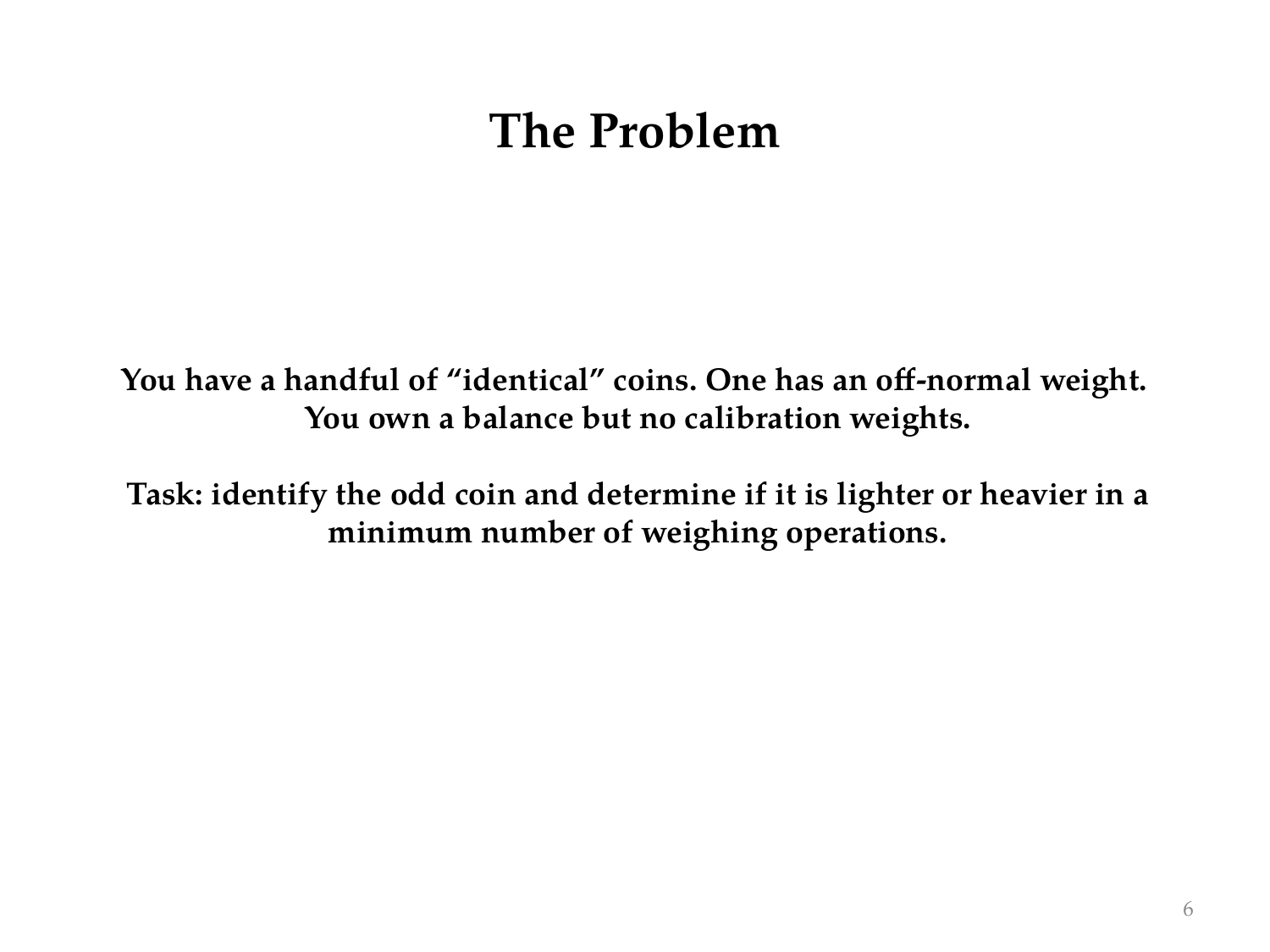

The Problem
You have a handful of “identical” coins. One has an off-normal weight.
You own a balance but no calibration weights.

Task: identify the odd coin and determine if it is lighter or heavier in a minimum number of weighing operations.
6